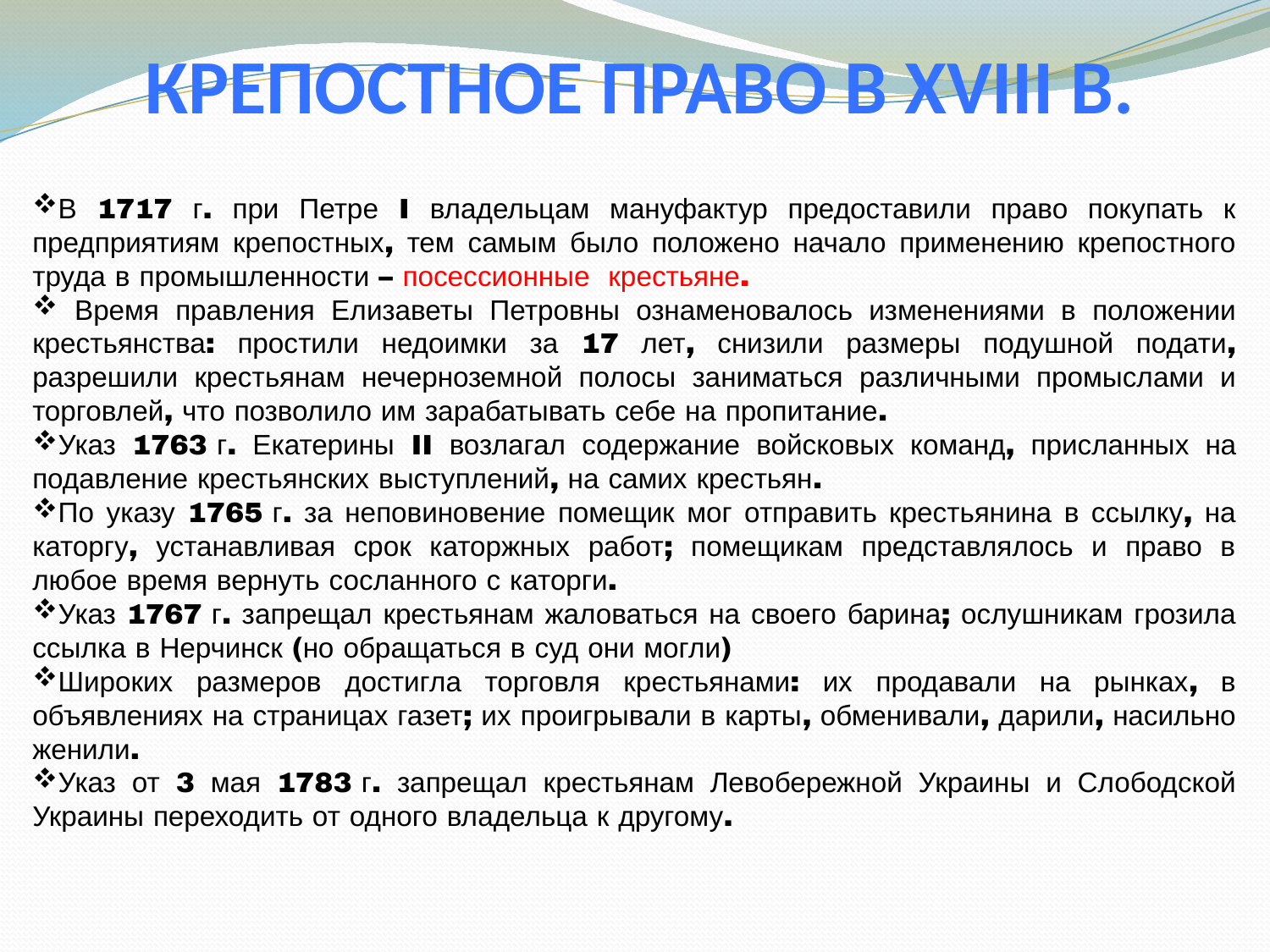

# Крепостное право в XVIII в.
В 1717 г. при Петре I владельцам мануфактур предоставили право покупать к предприятиям крепостных, тем самым было положено начало применению крепостного труда в промышленности – посессионные  крестьяне.
 Время правления Елизаветы Петровны ознаменовалось изменениями в положении крестьянства: простили недоимки за 17 лет, снизили размеры подушной подати, разрешили крестьянам нечерноземной полосы заниматься различными промыслами и торговлей, что позволило им зарабатывать себе на пропитание.
Указ 1763 г. Екатерины II возлагал содержание войсковых команд, присланных на подавление крестьянских выступлений, на самих крестьян.
По указу 1765 г. за неповиновение помещик мог отправить крестьянина в ссылку, на каторгу, устанавливая срок каторжных работ; помещикам представлялось и право в любое время вернуть сосланного с каторги.
Указ 1767 г. запрещал крестьянам жаловаться на своего барина; ослушникам грозила ссылка в Нерчинск (но обращаться в суд они могли)
Широких размеров достигла торговля крестьянами: их продавали на рынках, в объявлениях на страницах газет; их проигрывали в карты, обменивали, дарили, насильно женили.
Указ от 3 мая 1783 г. запрещал крестьянам Левобережной Украины и Слободской Украины переходить от одного владельца к другому.